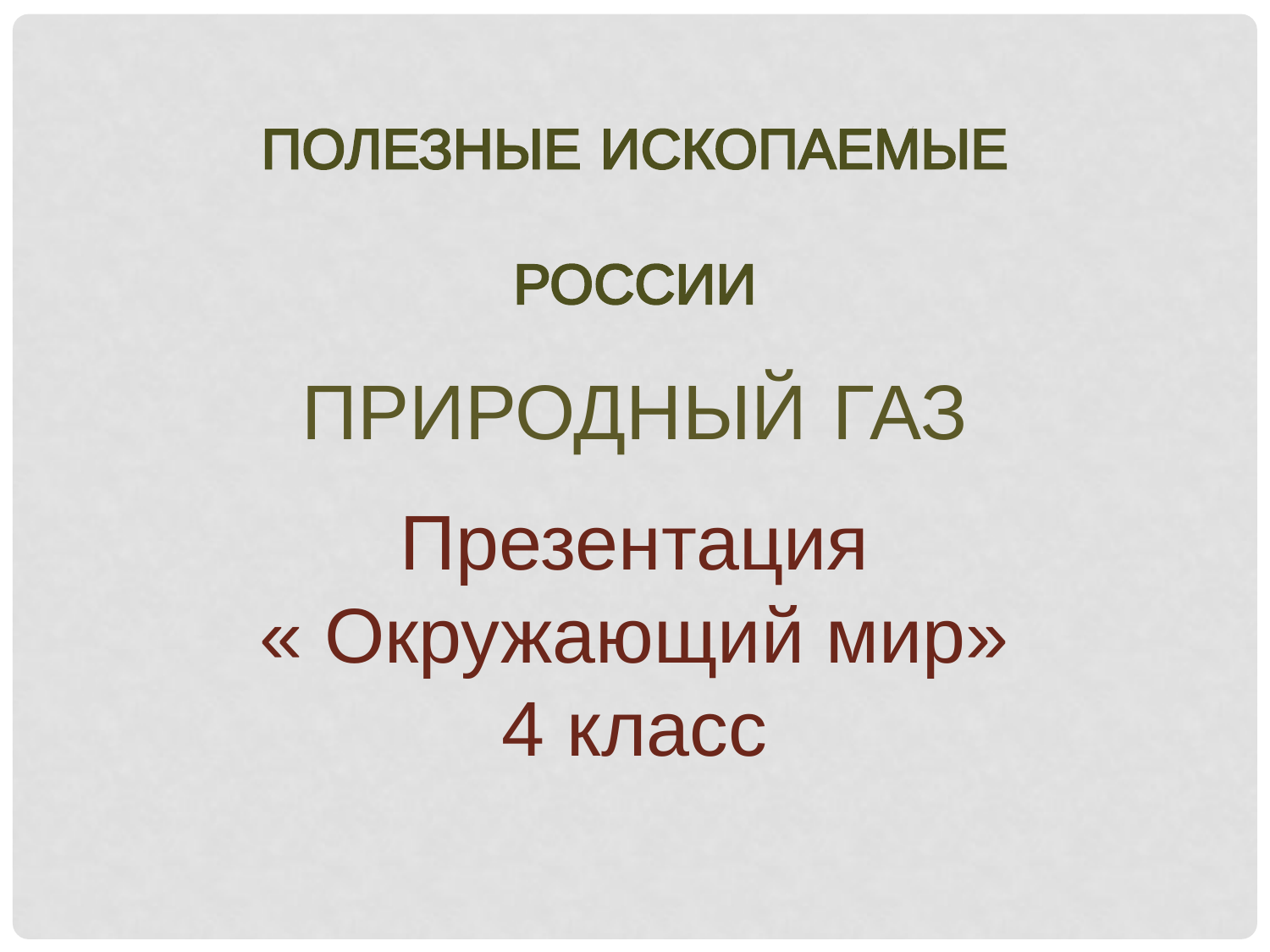

ПОЛЕЗНЫЕ ИСКОПАЕМЫЕ
РОССИИ
ПРИРОДНЫЙ ГАЗ
Презентация
« Окружающий мир»
4 класс